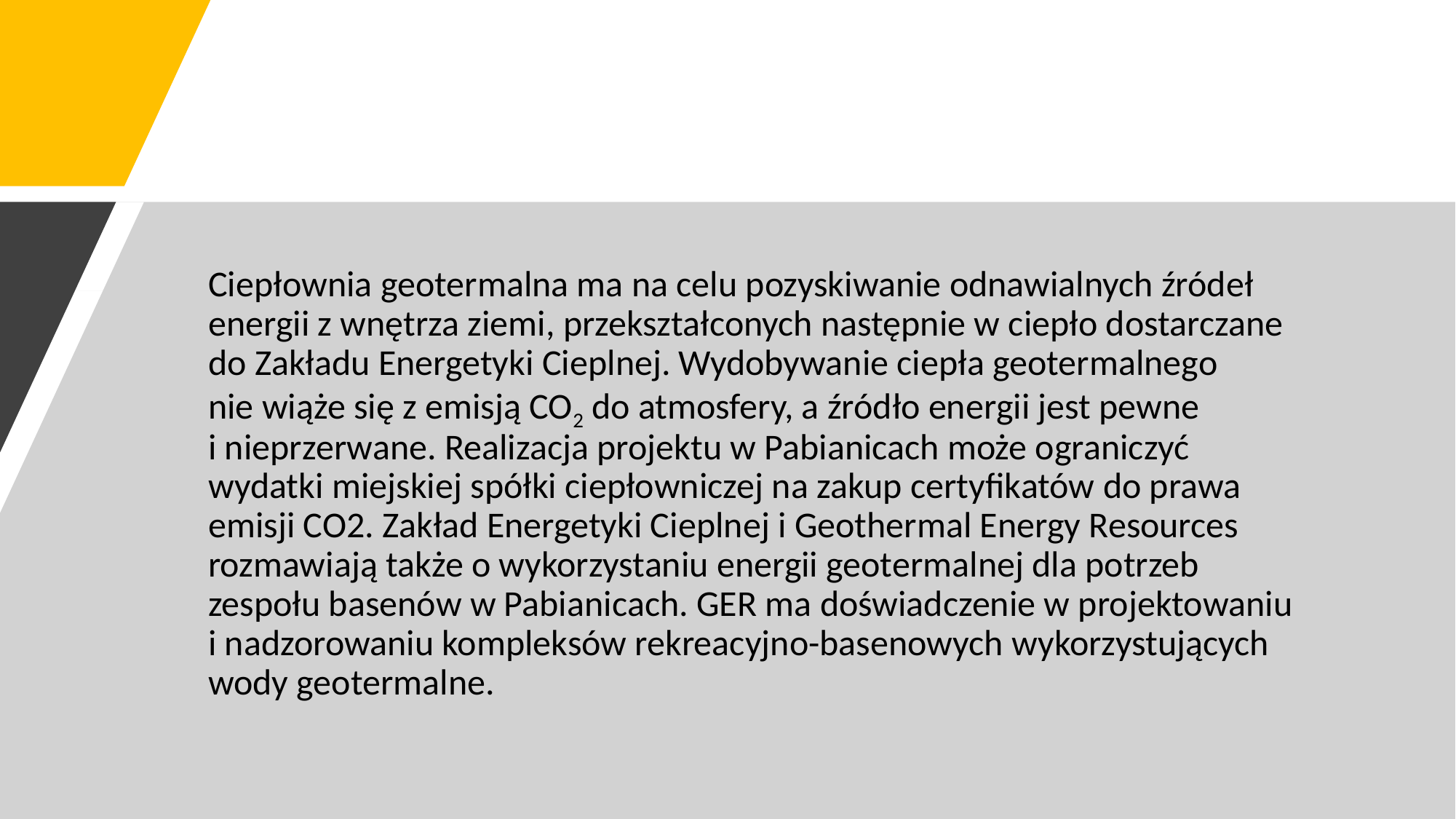

Ciepłownia geotermalna ma na celu pozyskiwanie odnawialnych źródeł energii z wnętrza ziemi, przekształconych następnie w ciepło dostarczane do Zakładu Energetyki Cieplnej. Wydobywanie ciepła geotermalnego
nie wiąże się z emisją CO2 do atmosfery, a źródło energii jest pewne
i nieprzerwane. Realizacja projektu w Pabianicach może ograniczyć wydatki miejskiej spółki ciepłowniczej na zakup certyfikatów do prawa emisji CO2. Zakład Energetyki Cieplnej i Geothermal Energy Resources rozmawiają także o wykorzystaniu energii geotermalnej dla potrzeb zespołu basenów w Pabianicach. GER ma doświadczenie w projektowaniu i nadzorowaniu kompleksów rekreacyjno-basenowych wykorzystujących wody geotermalne.